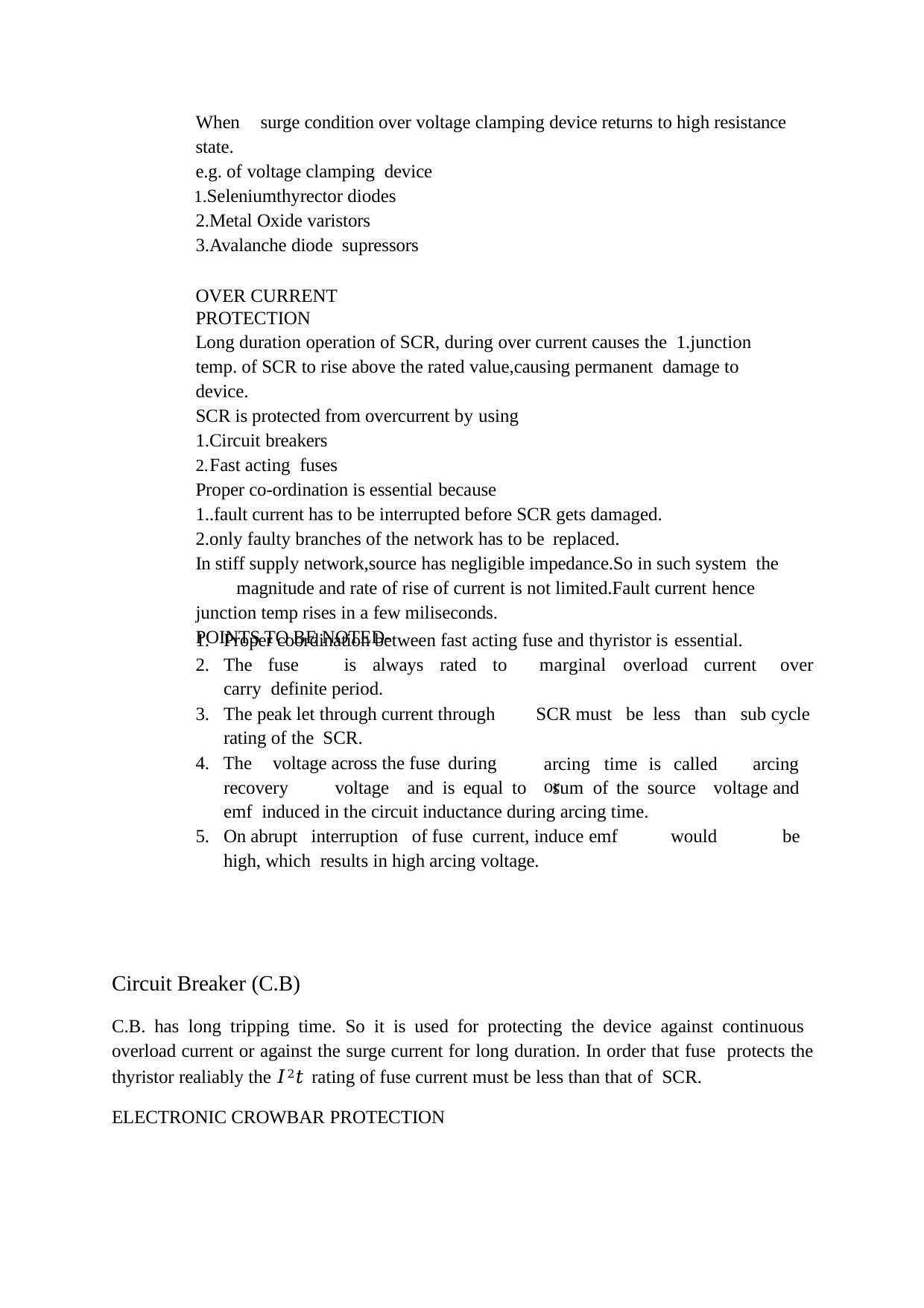

When	surge condition over voltage clamping device returns to high resistance  state.
e.g. of voltage clamping device
Seleniumthyrector diodes  2.Metal Oxide varistors  3.Avalanche diode supressors

OVER CURRENT PROTECTION
Long duration operation of SCR, during over current causes the  1.junction temp. of SCR to rise above the rated value,causing permanent  damage to device.
SCR is protected from overcurrent by using  1.Circuit breakers
Fast acting fuses
Proper co-ordination is essential because
1..fault current has to be interrupted before SCR gets damaged.  2.only faulty branches of the network has to be replaced.
In stiff supply network,source has negligible impedance.So in such system  the	magnitude and rate of rise of current is not limited.Fault current hence
junction temp rises in a few miliseconds.  POINTS TO BE NOTED-
Proper coordination between fast acting fuse and thyristor is essential.
The   fuse	is	always	rated	to carry  definite period.
The peak let through current through  rating of the SCR.
marginal	overload	current	over
SCR must   be  less   than   sub cycle

arcing   time  is  called	arcing or
4.   The	voltage across the fuse during
recovery	voltage	and  is equal to	sum  of the source	voltage and emf  induced in the circuit inductance during arcing time.
5.   On abrupt   interruption   of fuse current, induce emf	would	be high, which  results in high arcing voltage.
Circuit Breaker (C.B)
C.B. has long tripping time. So it is used for protecting the device against continuous  overload current or against the surge current for long duration. In order that fuse  protects the thyristor realiably the 𝐼2𝑡 rating of fuse current must be less than that of  SCR.
ELECTRONIC CROWBAR PROTECTION